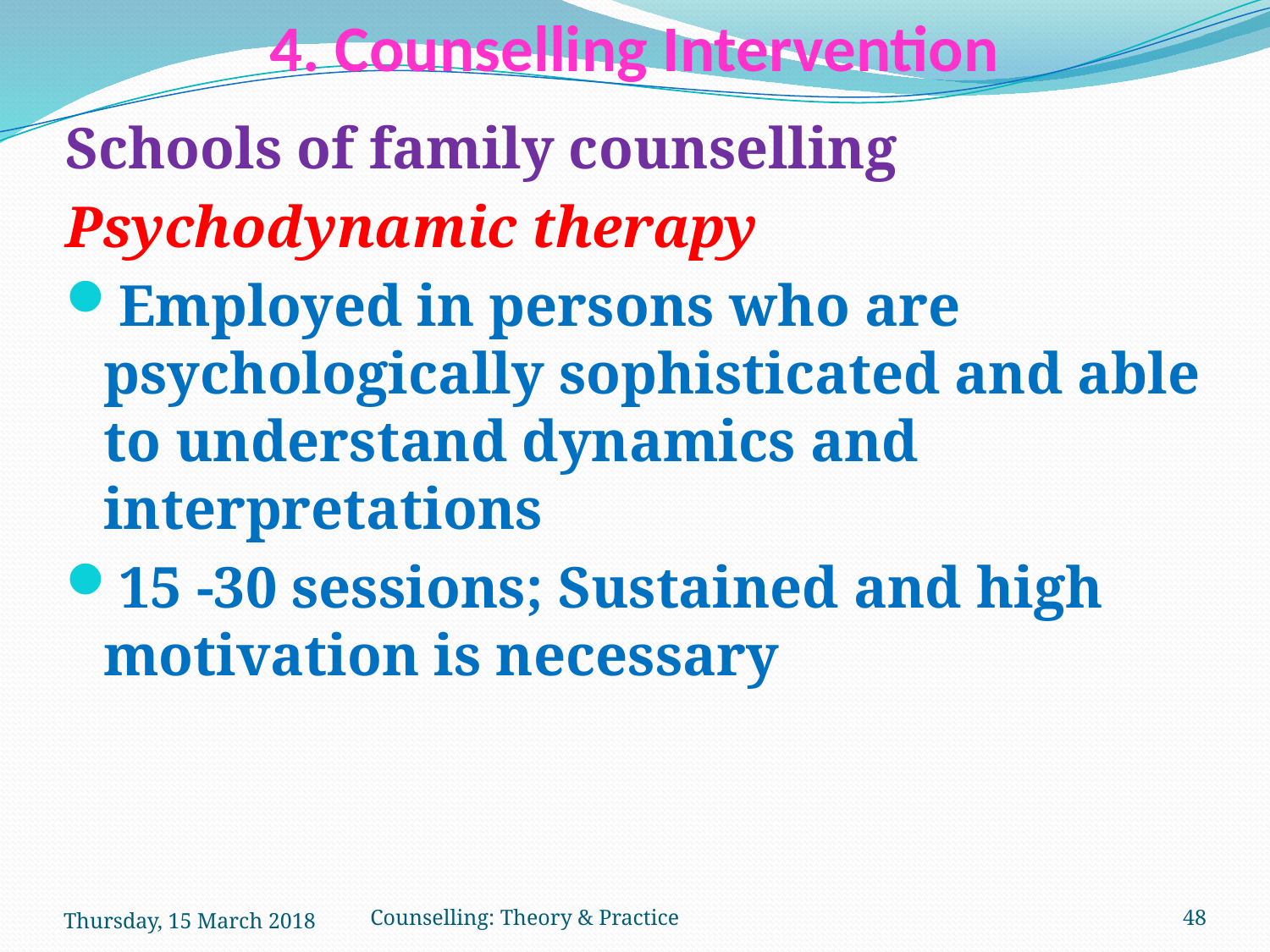

# 4. Counselling Intervention
Schools of family counselling
Psychodynamic therapy
Employed in persons who are psychologically sophisticated and able to understand dynamics and interpretations
15 -30 sessions; Sustained and high motivation is necessary

Thursday, 15 March 2018
Counselling: Theory & Practice
48